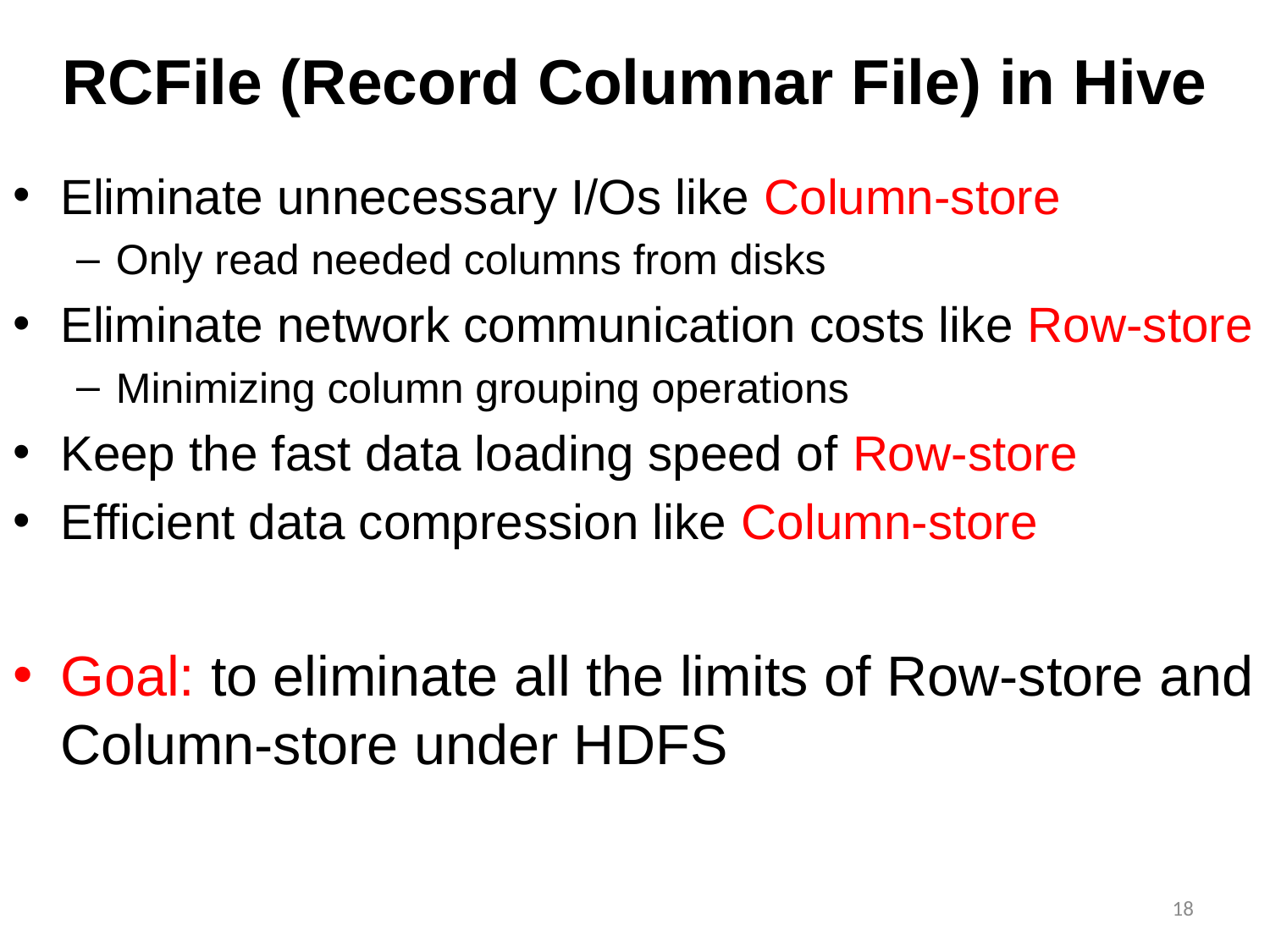

# RCFile (Record Columnar File) in Hive
Eliminate unnecessary I/Os like Column-store
Only read needed columns from disks
Eliminate network communication costs like Row-store
Minimizing column grouping operations
Keep the fast data loading speed of Row-store
Efficient data compression like Column-store

Goal: to eliminate all the limits of Row-store and Column-store under HDFS

18